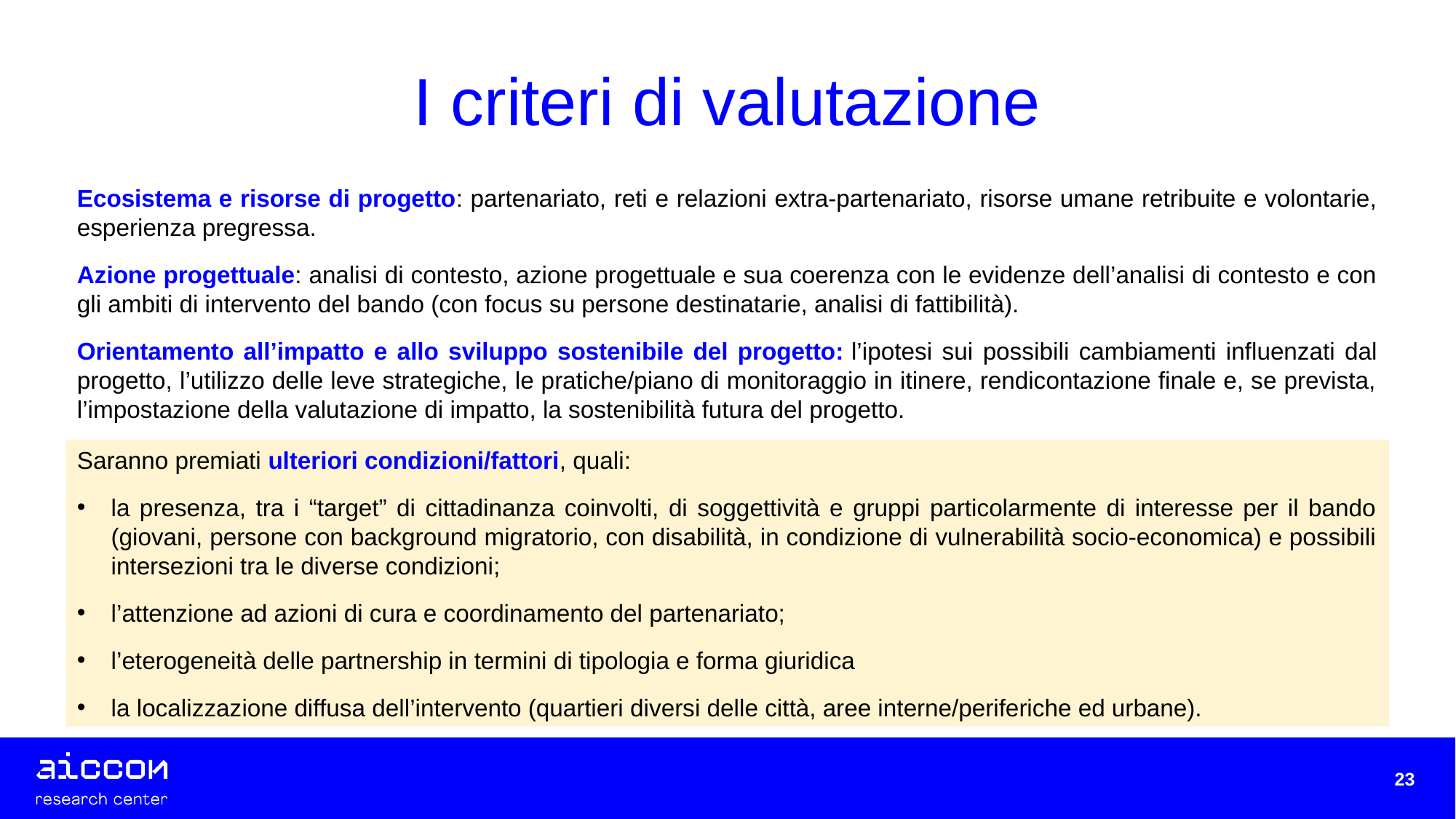

I criteri di valutazione
Ecosistema e risorse di progetto: partenariato, reti e relazioni extra-partenariato, risorse umane retribuite e volontarie, esperienza pregressa.
Azione progettuale: analisi di contesto, azione progettuale e sua coerenza con le evidenze dell’analisi di contesto e con gli ambiti di intervento del bando (con focus su persone destinatarie, analisi di fattibilità).
Orientamento all’impatto e allo sviluppo sostenibile del progetto: l’ipotesi sui possibili cambiamenti influenzati dal progetto, l’utilizzo delle leve strategiche, le pratiche/piano di monitoraggio in itinere, rendicontazione finale e, se prevista, l’impostazione della valutazione di impatto, la sostenibilità futura del progetto.
Saranno premiati ulteriori condizioni/fattori, quali:
la presenza, tra i “target” di cittadinanza coinvolti, di soggettività e gruppi particolarmente di interesse per il bando (giovani, persone con background migratorio, con disabilità, in condizione di vulnerabilità socio-economica) e possibili intersezioni tra le diverse condizioni;
l’attenzione ad azioni di cura e coordinamento del partenariato;
l’eterogeneità delle partnership in termini di tipologia e forma giuridica
la localizzazione diffusa dell’intervento (quartieri diversi delle città, aree interne/periferiche ed urbane).